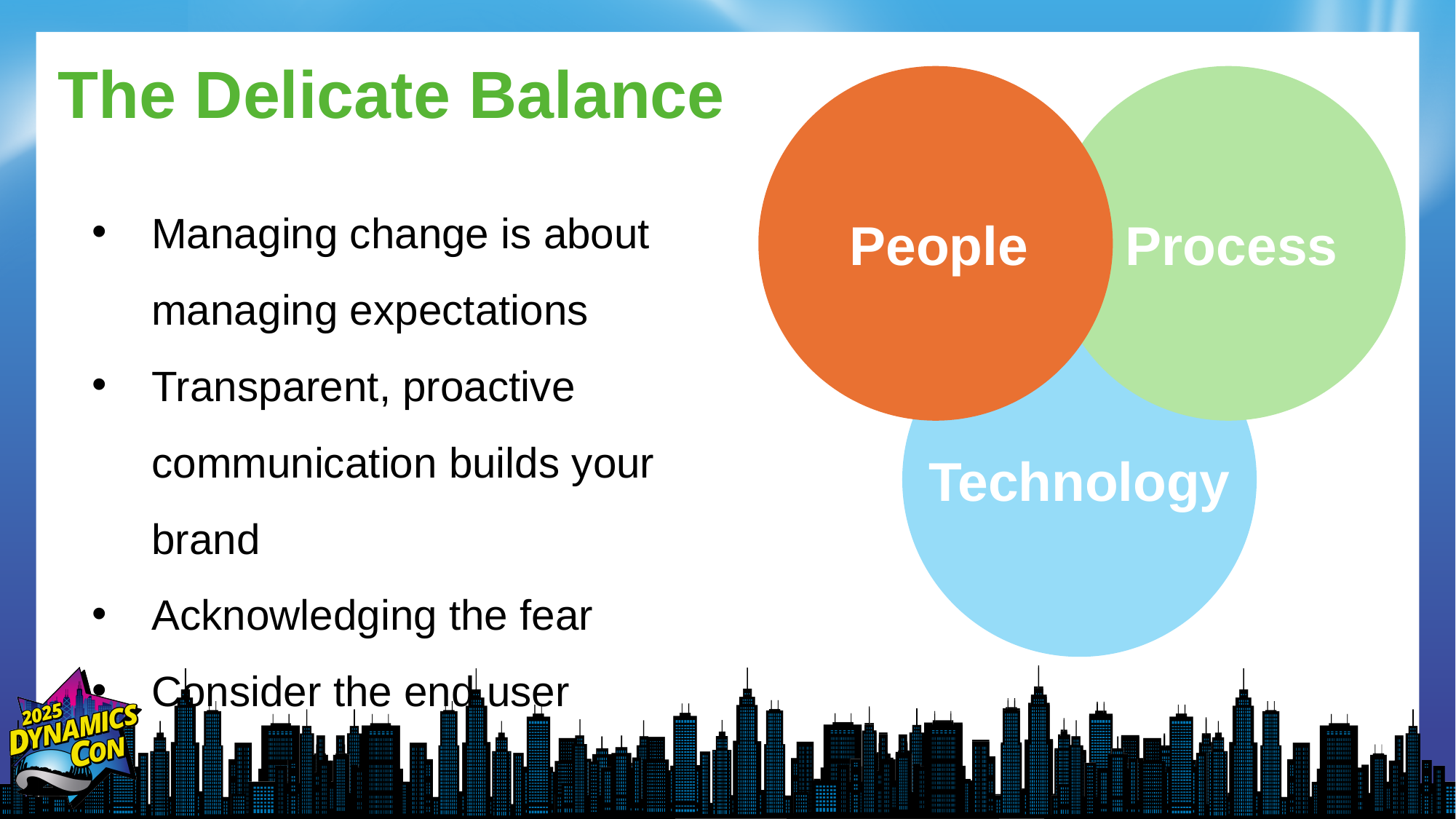

# The Delicate Balance

Managing change is about managing expectations
Transparent, proactive communication builds your brand
Acknowledging the fear
Consider the end user

People
Process

Technology